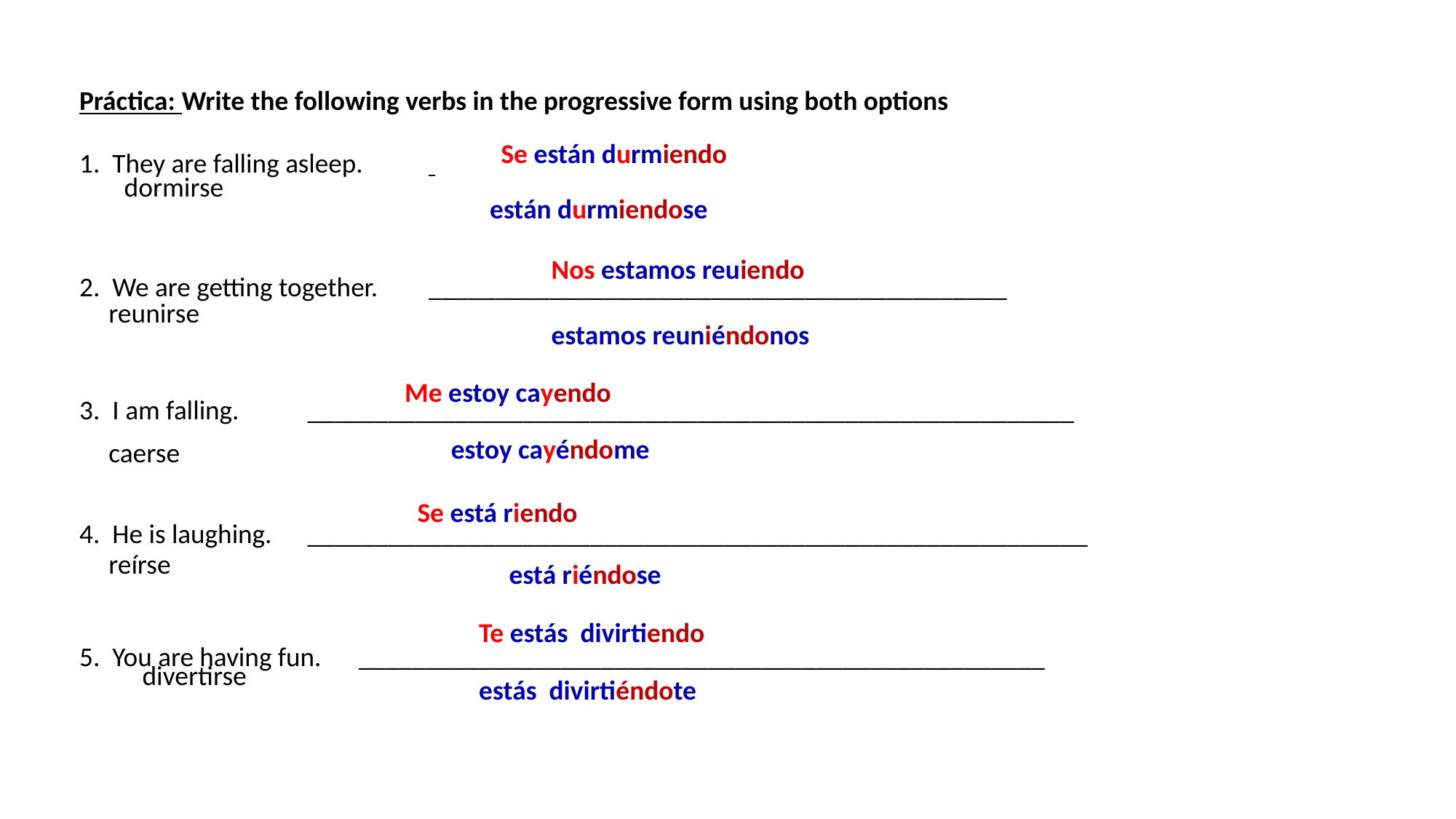

Práctica: Write the following verbs in the progressive form using both options
1.  They are falling asleep.

2.  We are getting together.	___________________________________________

3.  I am falling.	   _________________________________________________________

4.  He is laughing.	   __________________________________________________________

5.  You are having fun.	___________________________________________________

Se están durmiendo
dormirse
están durmiendose
Nos estamos reuiendo
reunirse
estamos reuniéndonos
Me estoy cayendo
estoy cayéndome
caerse
Se está riendo
reírse
está riéndose
Te estás  divirtiendo
divertirse
estás  divirtiéndote